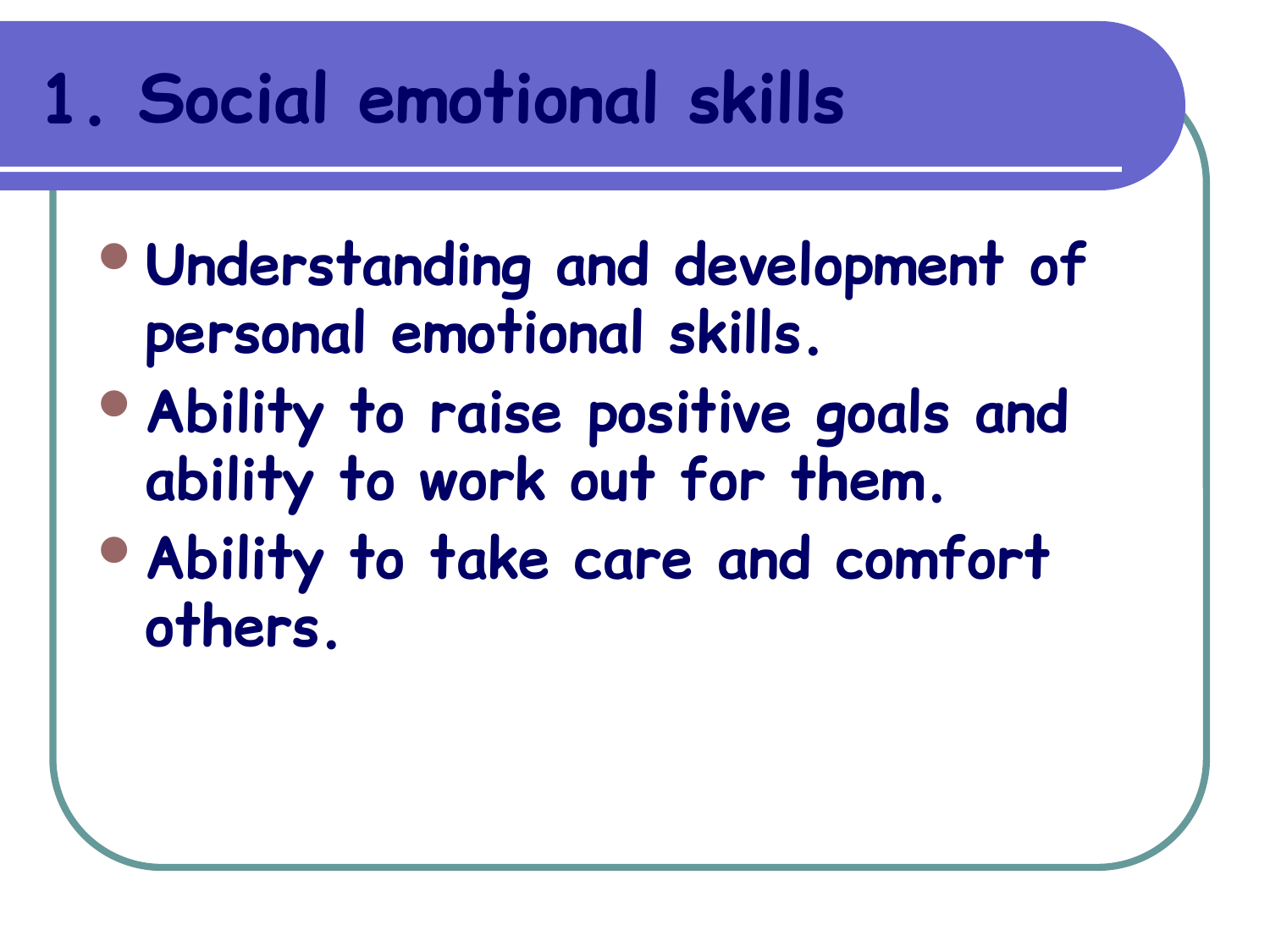

# 1. Social emotional skills
Understanding and development of personal emotional skills.
Ability to raise positive goals and ability to work out for them.
Ability to take care and comfort others.